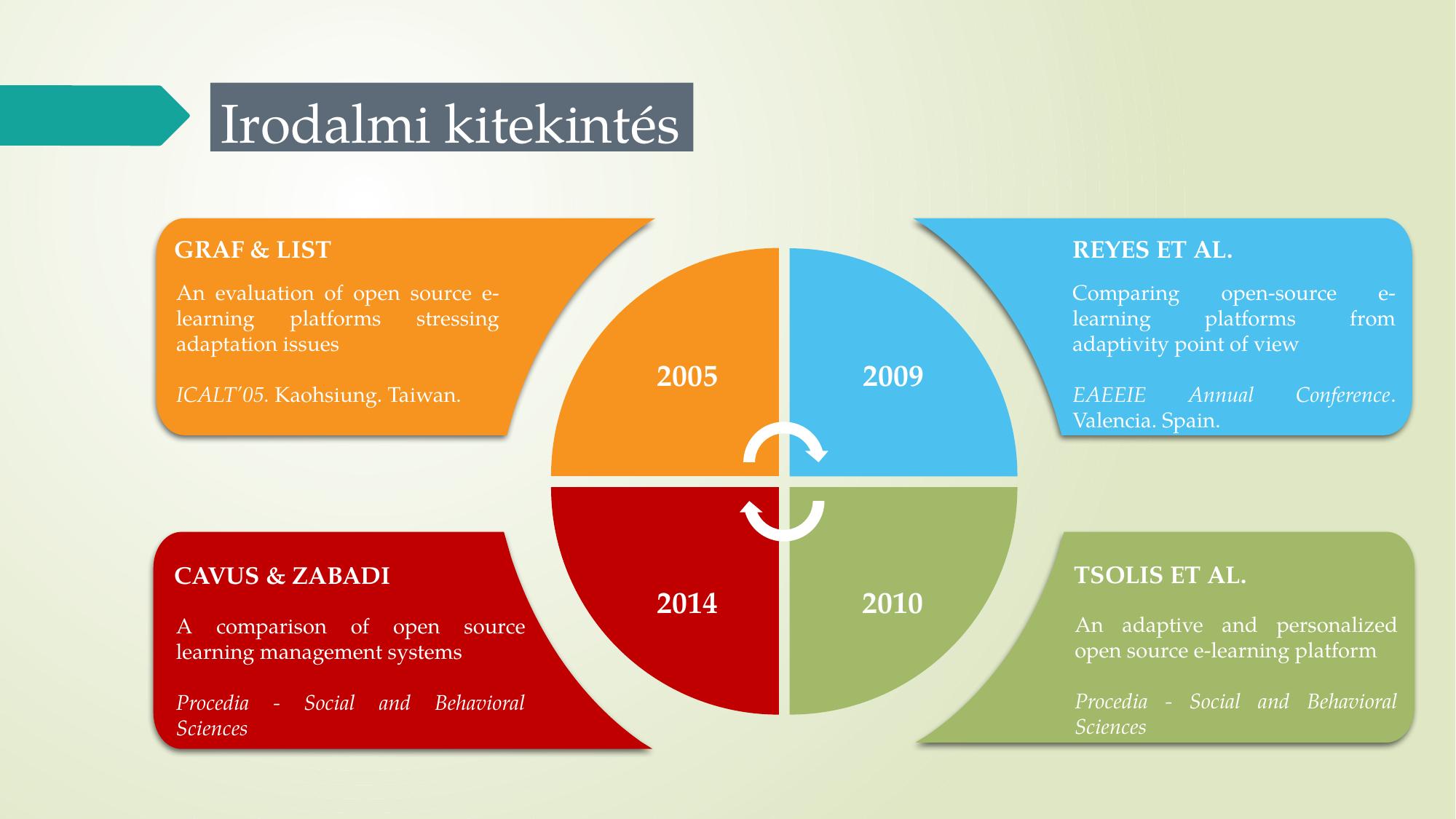

# Irodalmi kitekintés

Graf & list
An evaluation of open source e-learning platforms stressing adaptation issues

ICALT’05. Kaohsiung. Taiwan.
Reyes et al.
Comparing open-source e-learning platforms from adaptivity point of view

EAEEIE Annual Conference. Valencia. Spain.

2005
2009

Tsolis et al.
Cavus & zabadi
A comparison of open source learning management systems

Procedia - Social and Behavioral Sciences

2014
2010
An adaptive and personalized open source e-learning platform

Procedia - Social and Behavioral Sciences